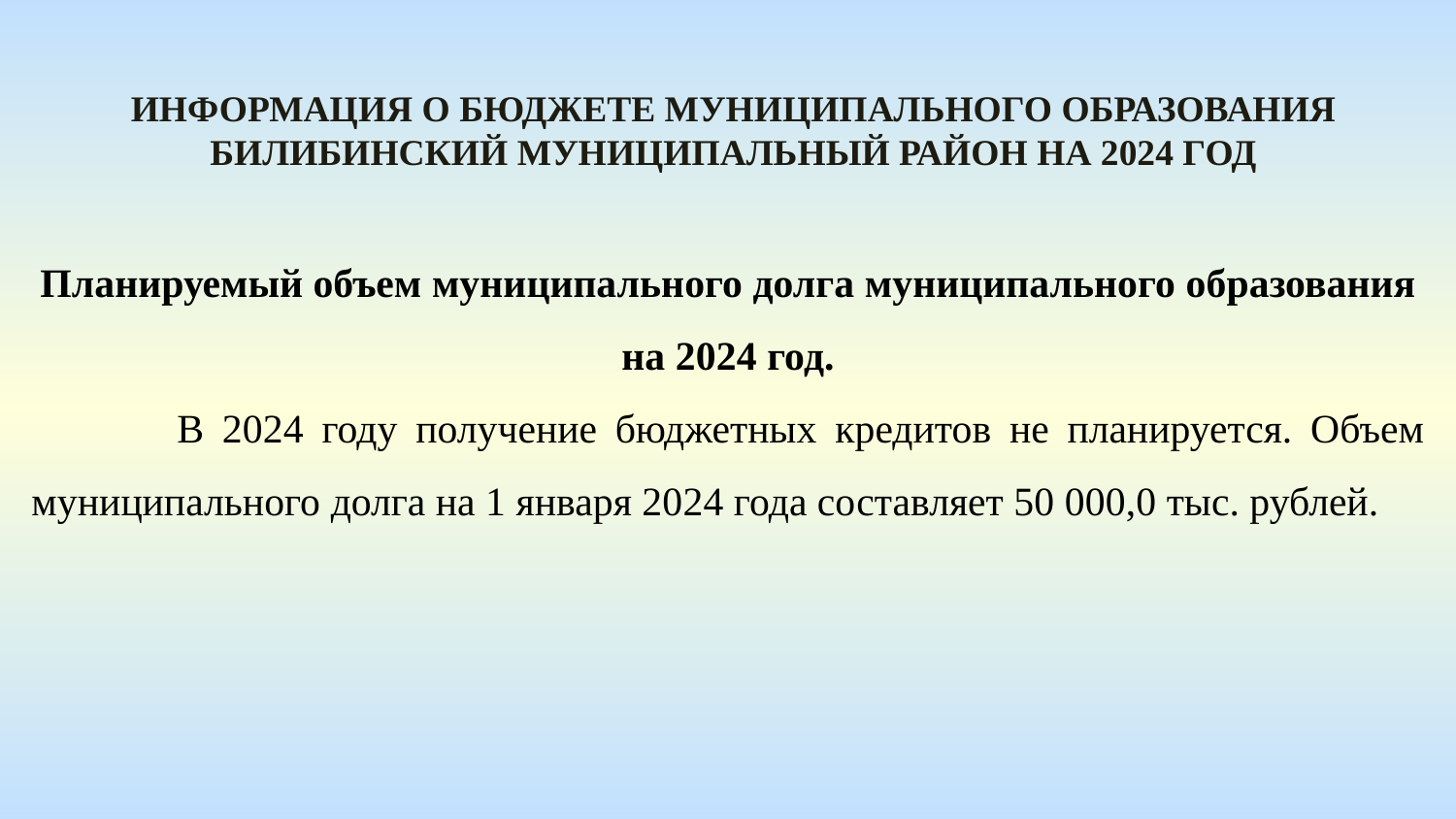

Информация о бюджете муниципального образования Билибинский муниципальный район На 2024 год
Планируемый объем муниципального долга муниципального образования на 2024 год.
	В 2024 году получение бюджетных кредитов не планируется. Объем муниципального долга на 1 января 2024 года составляет 50 000,0 тыс. рублей.